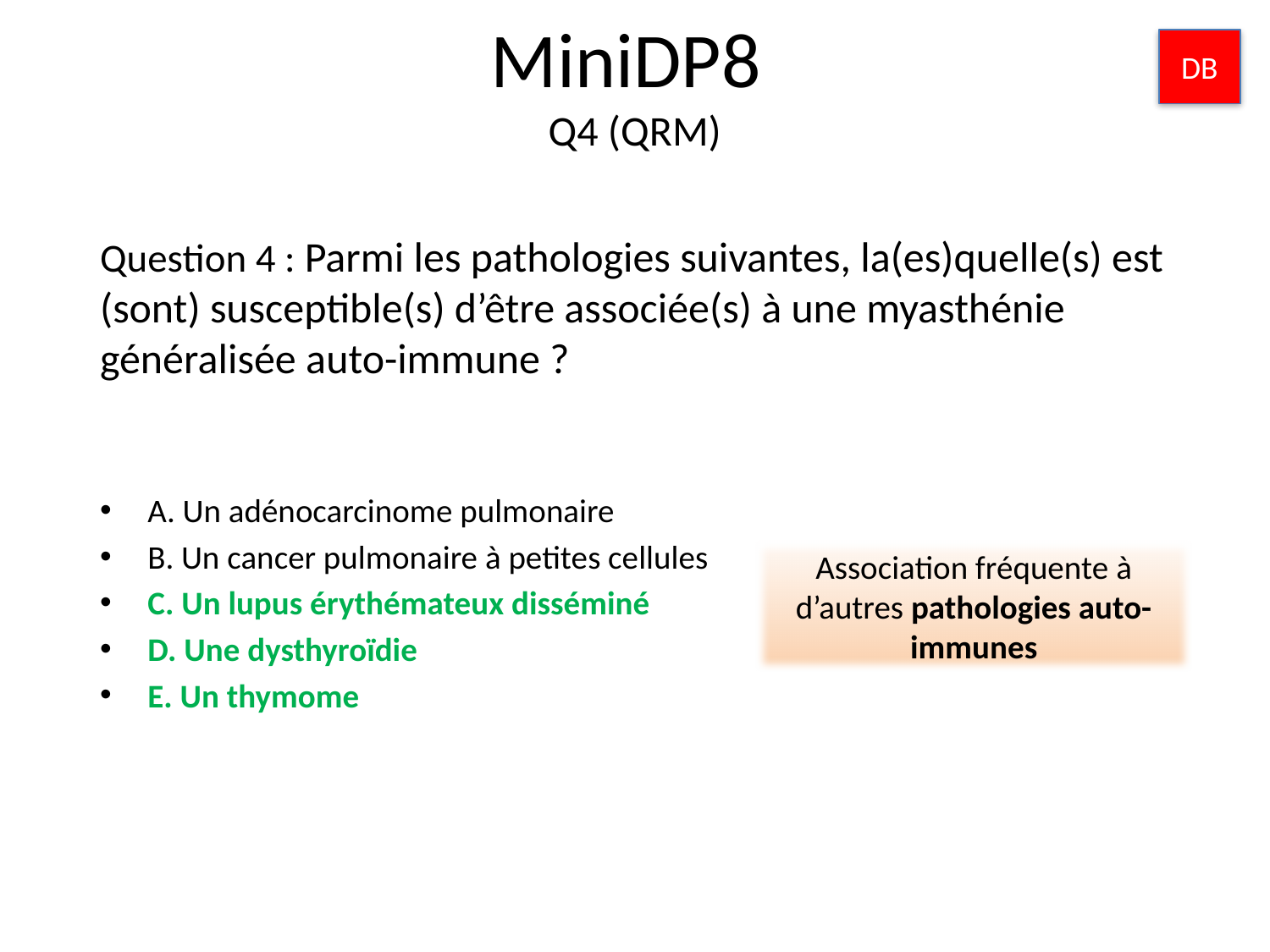

MiniDP8
Q4 (QRM)
DB
# Question 4 : Parmi les pathologies suivantes, la(es)quelle(s) est (sont) susceptible(s) d’être associée(s) à une myasthénie généralisée auto-immune ?
A. Un adénocarcinome pulmonaire
B. Un cancer pulmonaire à petites cellules
C. Un lupus érythémateux disséminé
D. Une dysthyroïdie
E. Un thymome
Association fréquente à d’autres pathologies auto-immunes